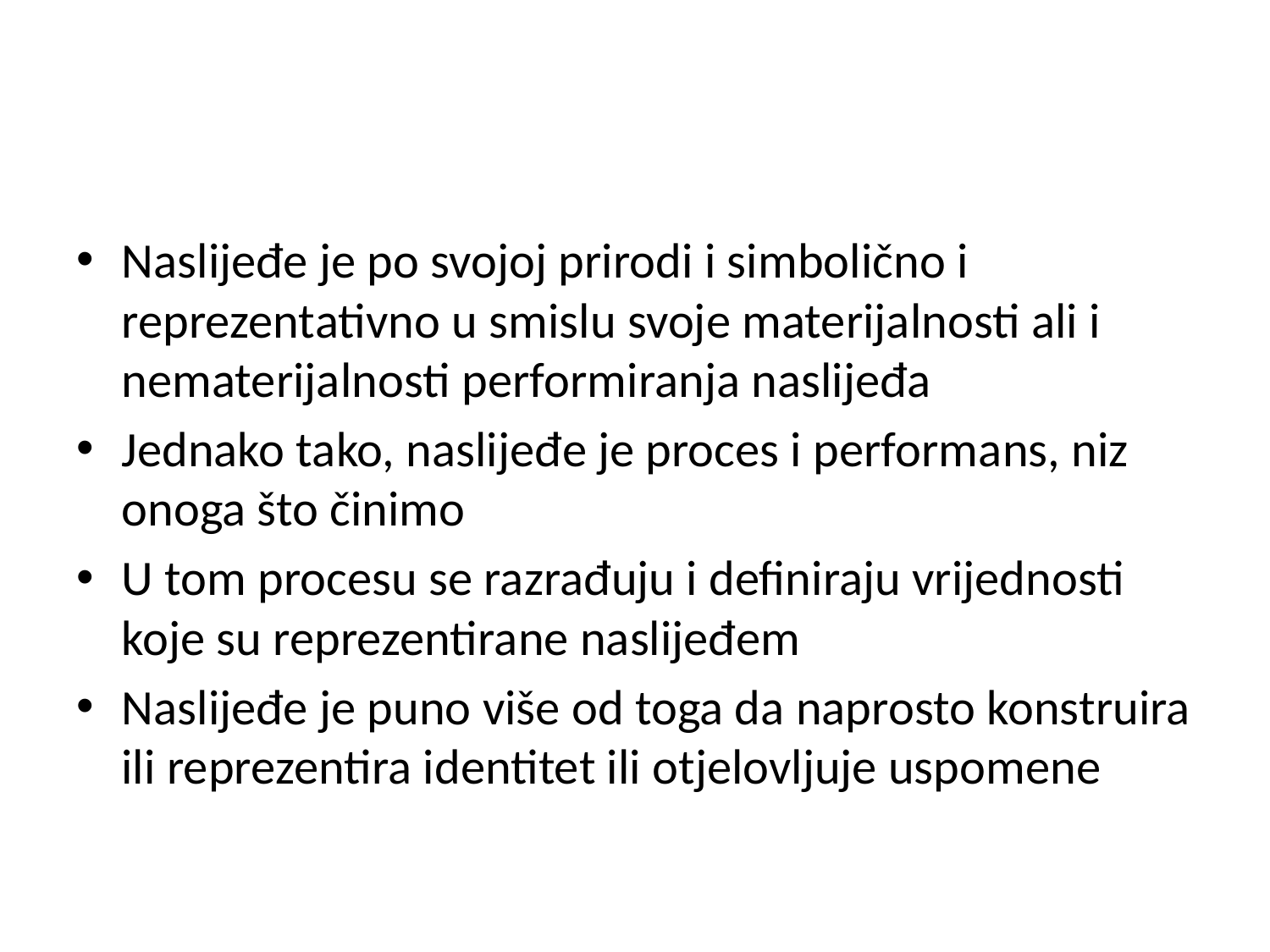

#
Naslijeđe je po svojoj prirodi i simbolično i reprezentativno u smislu svoje materijalnosti ali i nematerijalnosti performiranja naslijeđa
Jednako tako, naslijeđe je proces i performans, niz onoga što činimo
U tom procesu se razrađuju i definiraju vrijednosti koje su reprezentirane naslijeđem
Naslijeđe je puno više od toga da naprosto konstruira ili reprezentira identitet ili otjelovljuje uspomene